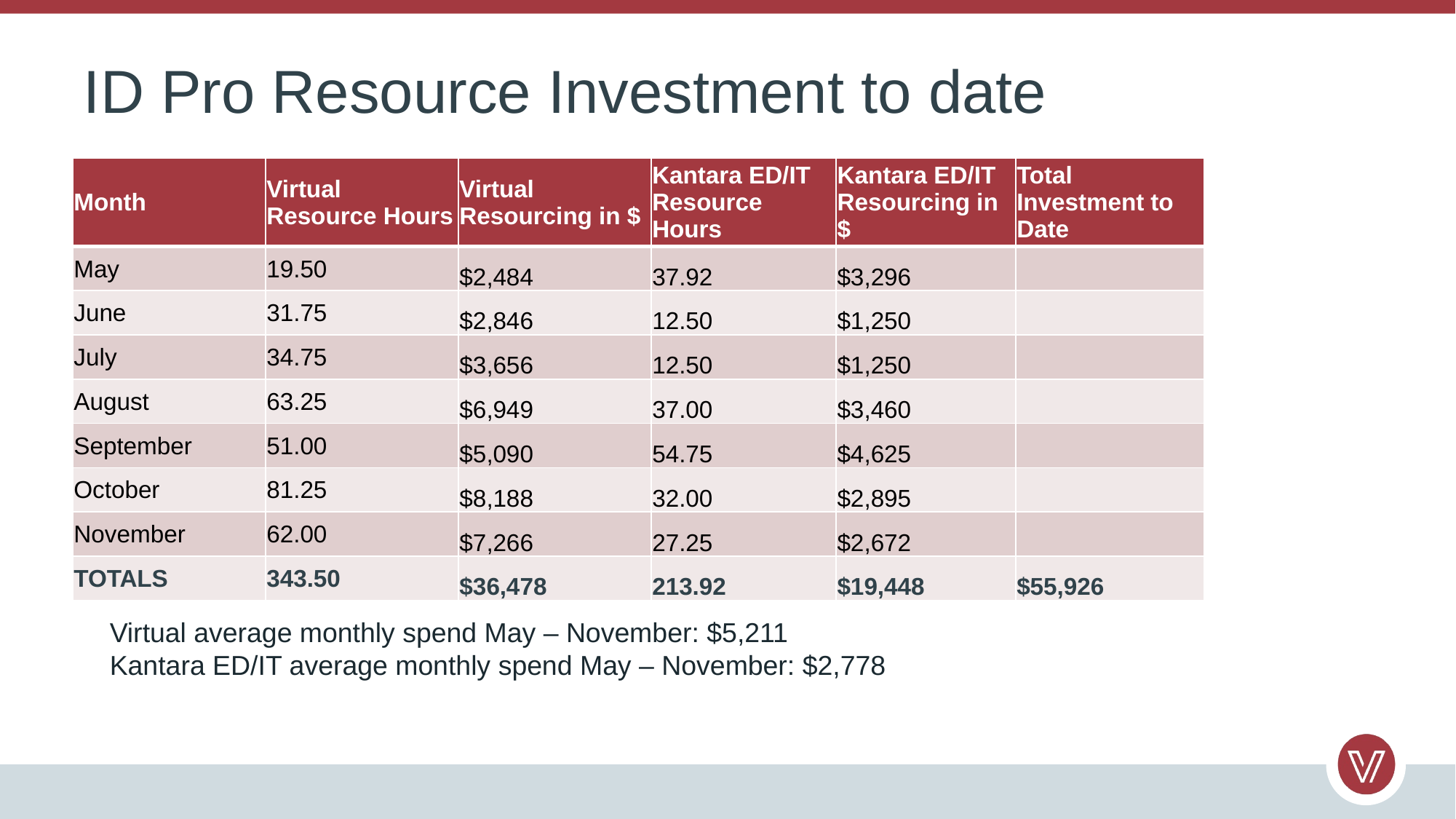

# ID Pro Resource Investment to date
| Month | Virtual Resource Hours | Virtual Resourcing in $ | Kantara ED/IT Resource Hours | Kantara ED/IT Resourcing in $ | Total Investment to Date |
| --- | --- | --- | --- | --- | --- |
| May | 19.50 | $2,484 | 37.92 | $3,296 |  |
| June | 31.75 | $2,846 | 12.50 | $1,250 |  |
| July | 34.75 | $3,656 | 12.50 | $1,250 |  |
| August | 63.25 | $6,949 | 37.00 | $3,460 |  |
| September | 51.00 | $5,090 | 54.75 | $4,625 |  |
| October | 81.25 | $8,188 | 32.00 | $2,895 |  |
| November | 62.00 | $7,266 | 27.25 | $2,672 |  |
| TOTALS | 343.50 | $36,478 | 213.92 | $19,448 | $55,926 |
Virtual average monthly spend May – November: $5,211
Kantara ED/IT average monthly spend May – November: $2,778